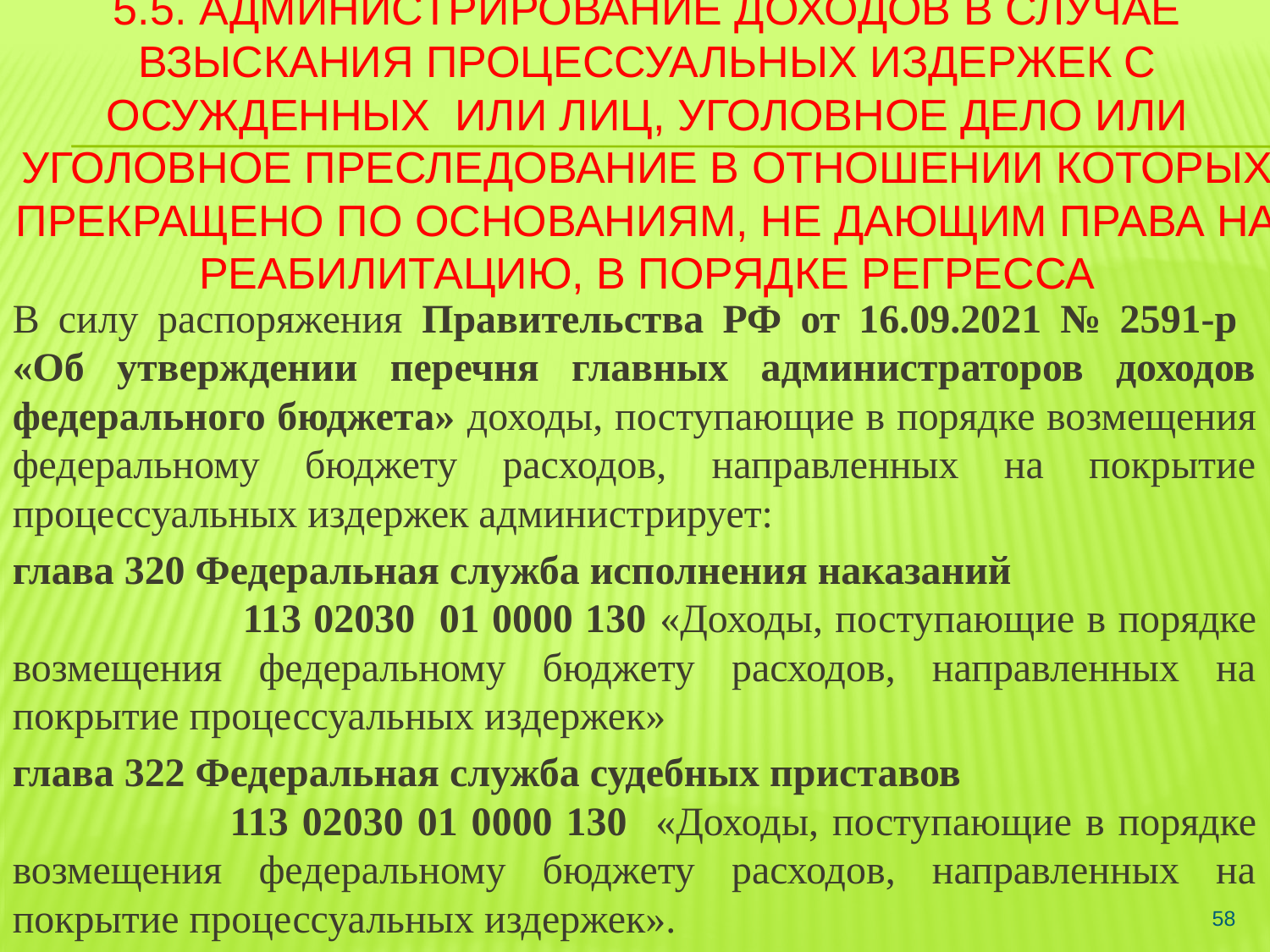

# 5.5. Администрирование доходов в случае взыскания процессуальных издержек с осужденных  или лиц, уголовное дело или уголовное преследование в отношении которых прекращено по основаниям, не дающим права на реабилитацию, в порядке регресса
В силу распоряжения Правительства РФ от 16.09.2021 № 2591-р
«Об утверждении перечня главных администраторов доходов федерального бюджета» доходы, поступающие в порядке возмещения федеральному бюджету расходов, направленных на покрытие процессуальных издержек администрирует:
глава 320 Федеральная служба исполнения наказаний                                            113 02030  01 0000 130 «Доходы, поступающие в порядке возмещения федеральному бюджету расходов, направленных на покрытие процессуальных издержек»
глава 322 Федеральная служба судебных приставов                                              113 02030 01 0000 130  «Доходы, поступающие в порядке возмещения федеральному бюджету расходов, направленных на покрытие процессуальных издержек».

58